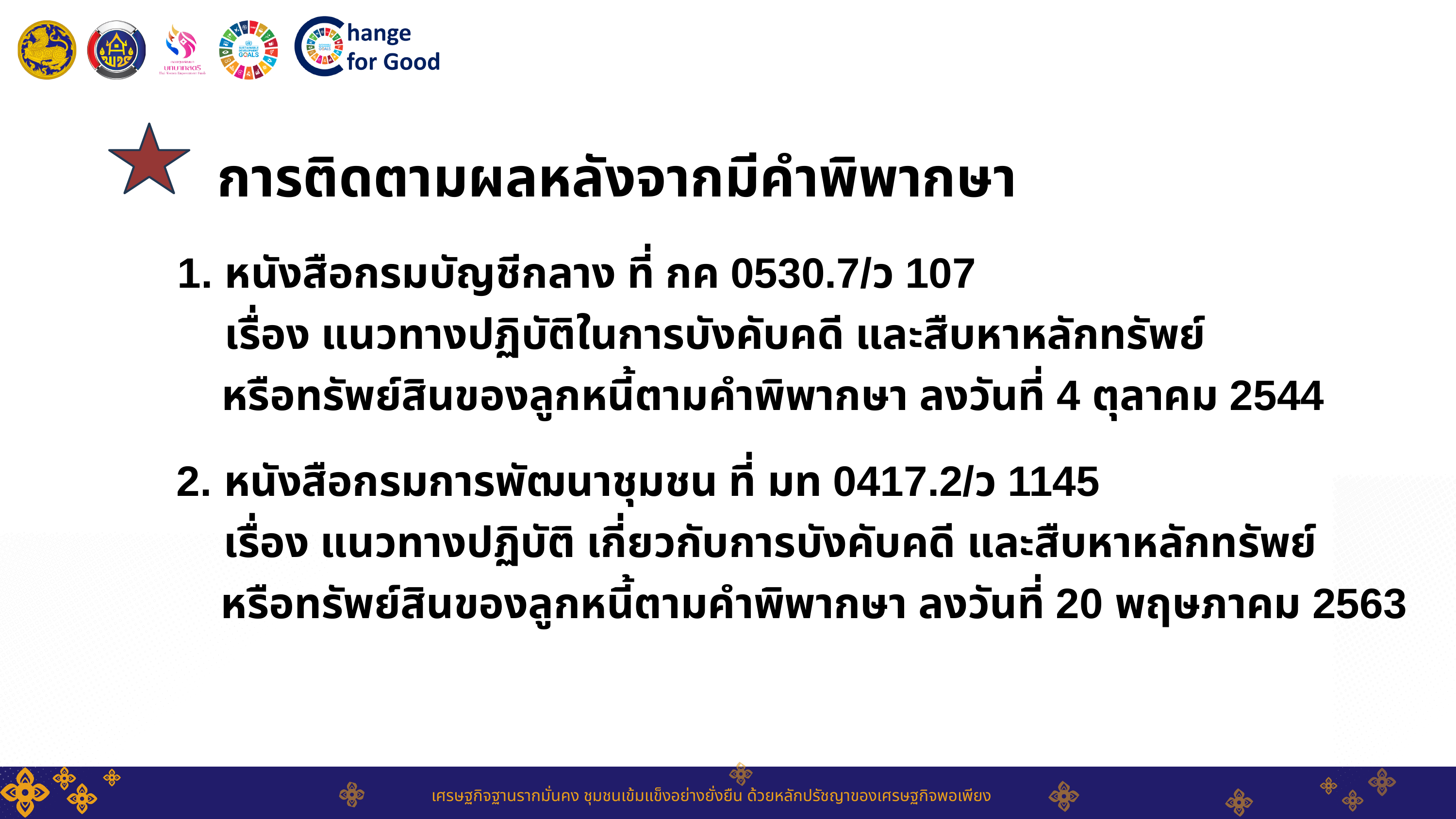

การติดตามผลหลังจากมีคำพิพากษา

1. หนังสือกรมบัญชีกลาง ที่ กค 0530.7/ว 107
    เรื่อง แนวทางปฏิบัติในการบังคับคดี และสืบหาหลักทรัพย์
    หรือทรัพย์สินของลูกหนี้ตามคำพิพากษา ลงวันที่ 4 ตุลาคม 2544

2. หนังสือกรมการพัฒนาชุมชน ที่ มท 0417.2/ว 1145
    เรื่อง แนวทางปฏิบัติ เกี่ยวกับการบังคับคดี และสืบหาหลักทรัพย์
    หรือทรัพย์สินของลูกหนี้ตามคำพิพากษา ลงวันที่ 20 พฤษภาคม 2563

เศรษฐกิจฐานรากมั่นคง ชุมชนเข้มแข็งอย่างยั่งยืน ด้วยหลักปรัชญาของเศรษฐกิจพอเพียง